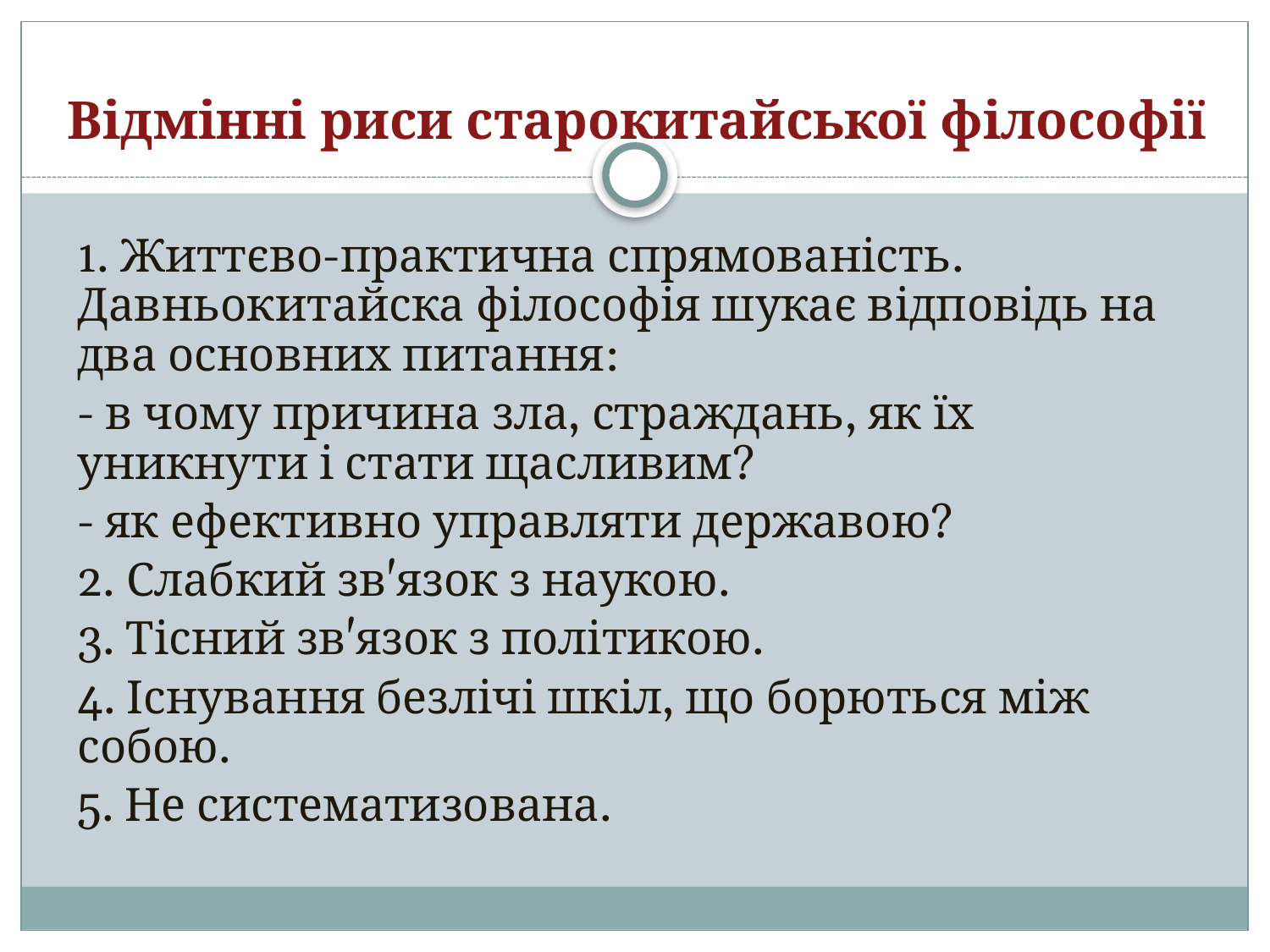

# Відмінні риси старокитайської філософії
1. Життєво-практична спрямованість. Давньокитайска філософія шукає відповідь на два основних питання:
- в чому причина зла, страждань, як їх уникнути і стати щасливим?
- як ефективно управляти державою?
2. Слабкий зв'язок з наукою.
3. Тісний зв'язок з політикою.
4. Існування безлічі шкіл, що борються між собою.
5. Не систематизована.